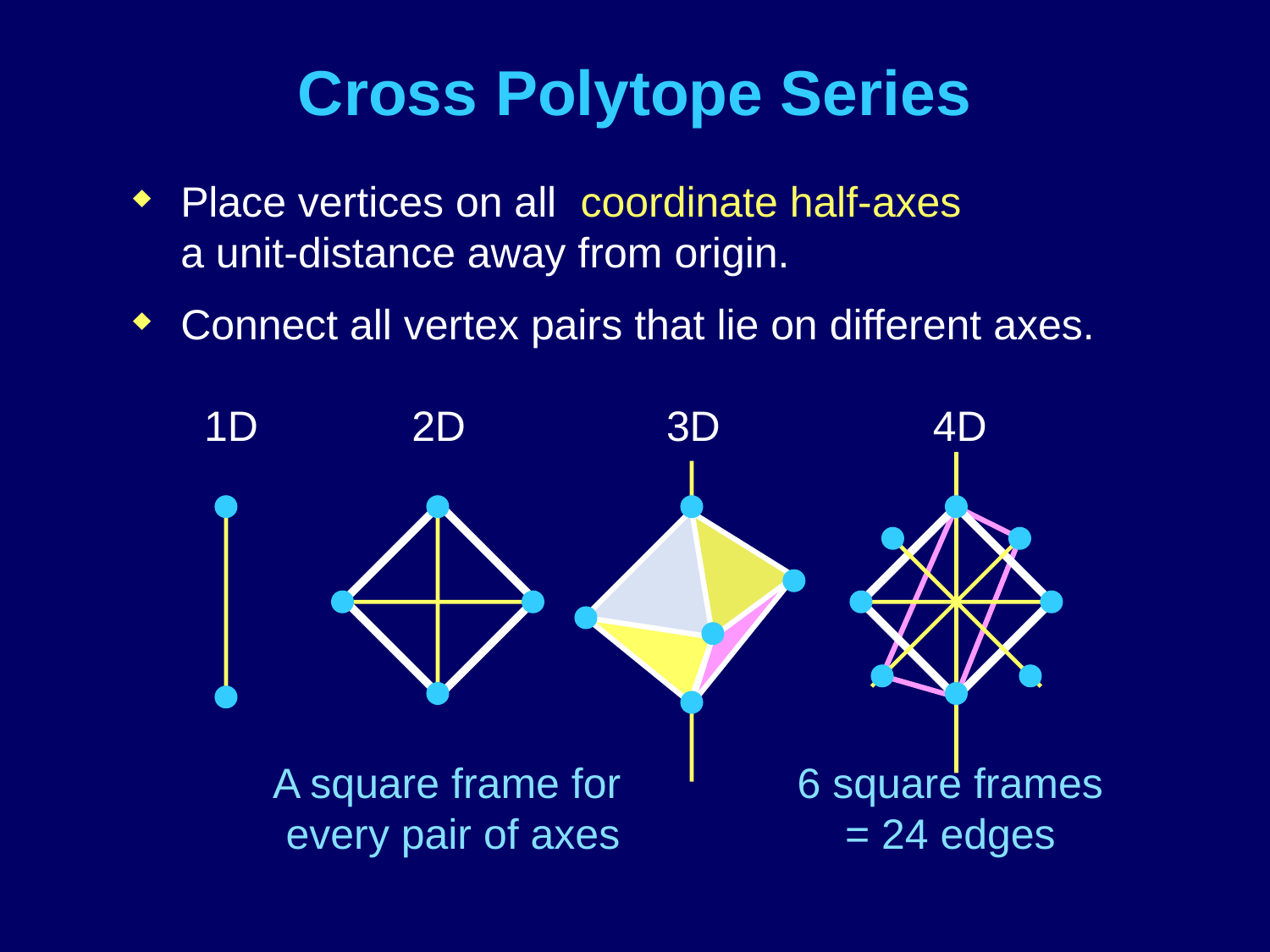

# Cross Polytope Series
Place vertices on all  coordinate half-axes
a unit-distance away from origin.
Connect all vertex pairs that lie on different axes.
  1D             2D                 3D                  4D

A square frame for
every pair of axes
6 square frames
= 24 edges